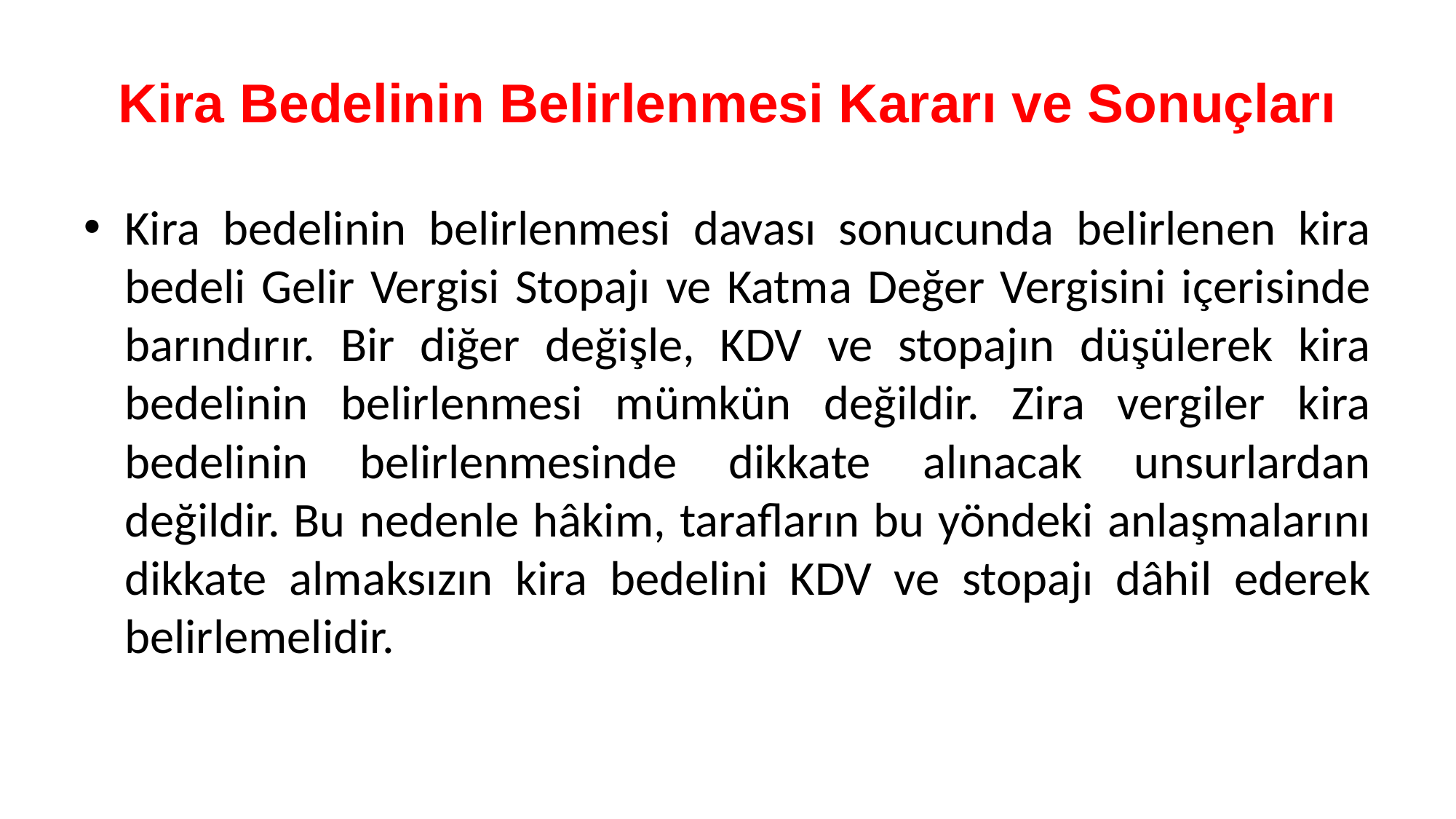

# Kira Bedelinin Belirlenmesi Kararı ve Sonuçları
Kira bedelinin belirlenmesi davası sonucunda belirlenen kira bedeli Gelir Vergisi Stopajı ve Katma Değer Vergisini içerisinde barındırır. Bir diğer değişle, KDV ve stopajın düşülerek kira bedelinin belirlenmesi mümkün değildir. Zira vergiler kira bedelinin belirlenmesinde dikkate alınacak unsurlardan değildir. Bu nedenle hâkim, tarafların bu yöndeki anlaşmalarını dikkate almaksızın kira bedelini KDV ve stopajı dâhil ederek belirlemelidir.